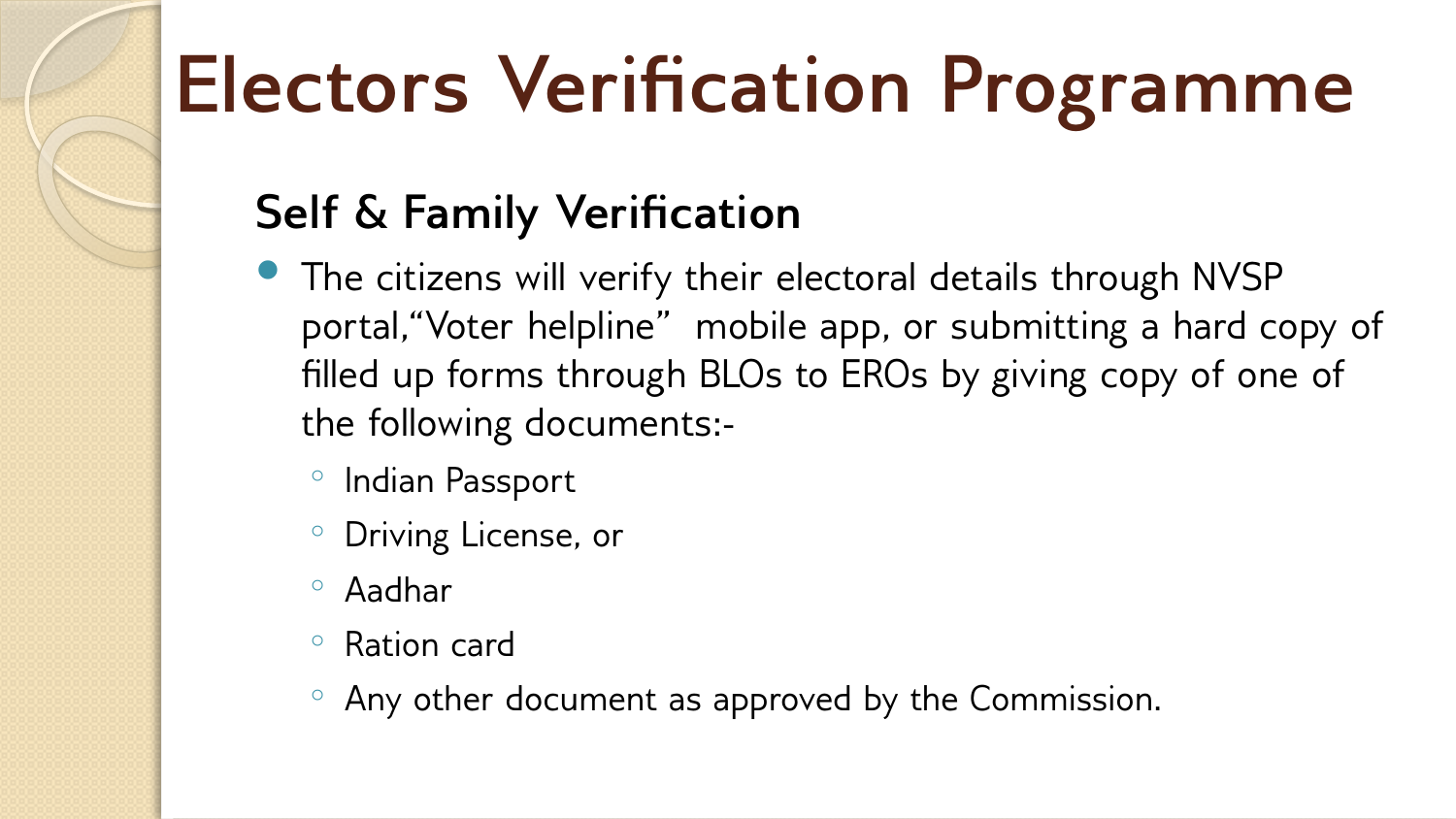

# Electors Verification Programme
Self & Family Verification
The citizens will verify their electoral details through NVSP portal,“Voter helpline”  mobile app, or submitting a hard copy of filled up forms through BLOs to EROs by giving copy of one of the following documents:-
Indian Passport
Driving License, or
Aadhar
Ration card
Any other document as approved by the Commission.